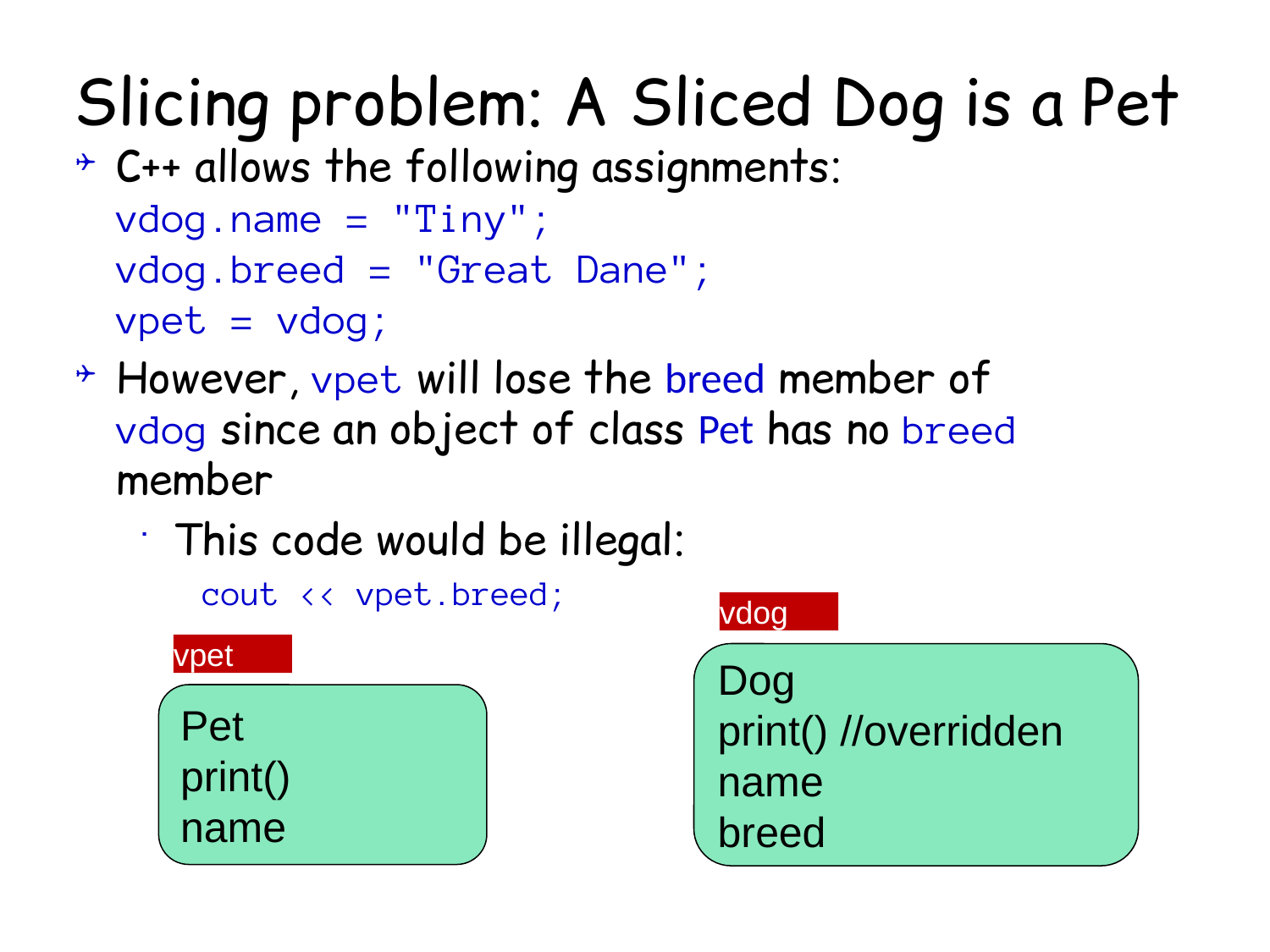

# Slicing problem: A Sliced Dog is a Pet
C++ allows the following assignments:
vdog.name = "Tiny";
vdog.breed = "Great Dane";
vpet = vdog;
However, vpet will lose the breed member of
vdog since an object of class Pet has no breed
member
This code would be illegal:
cout << vpet.breed;
vdog
vpet

Dog
print() //overridden
name
breed

Pet
print()
name